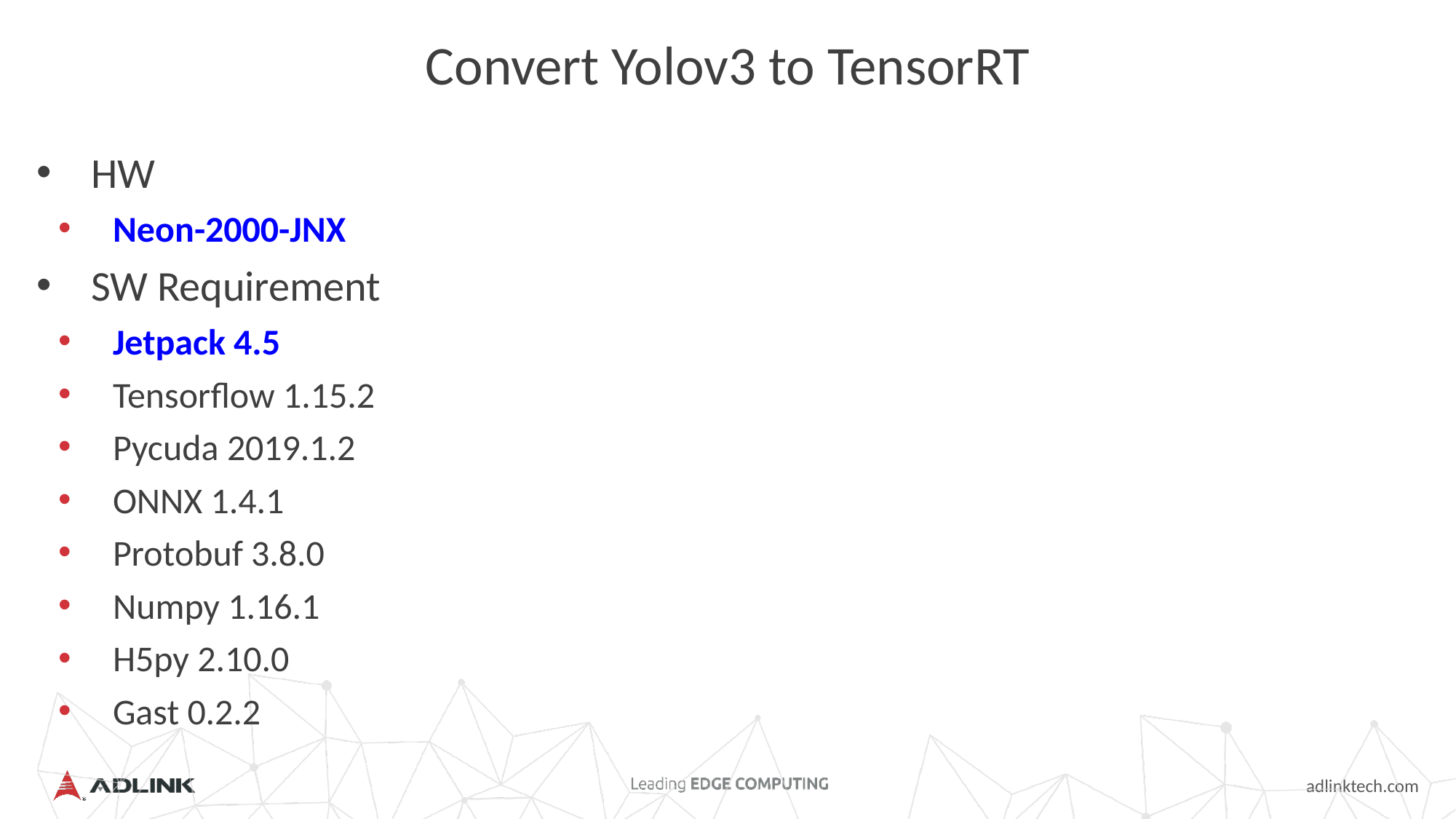

# Convert Yolov3 to TensorRT
HW
Neon-2000-JNX
SW Requirement
Jetpack 4.5
Tensorflow 1.15.2
Pycuda 2019.1.2
ONNX 1.4.1
Protobuf 3.8.0
Numpy 1.16.1
H5py 2.10.0
Gast 0.2.2